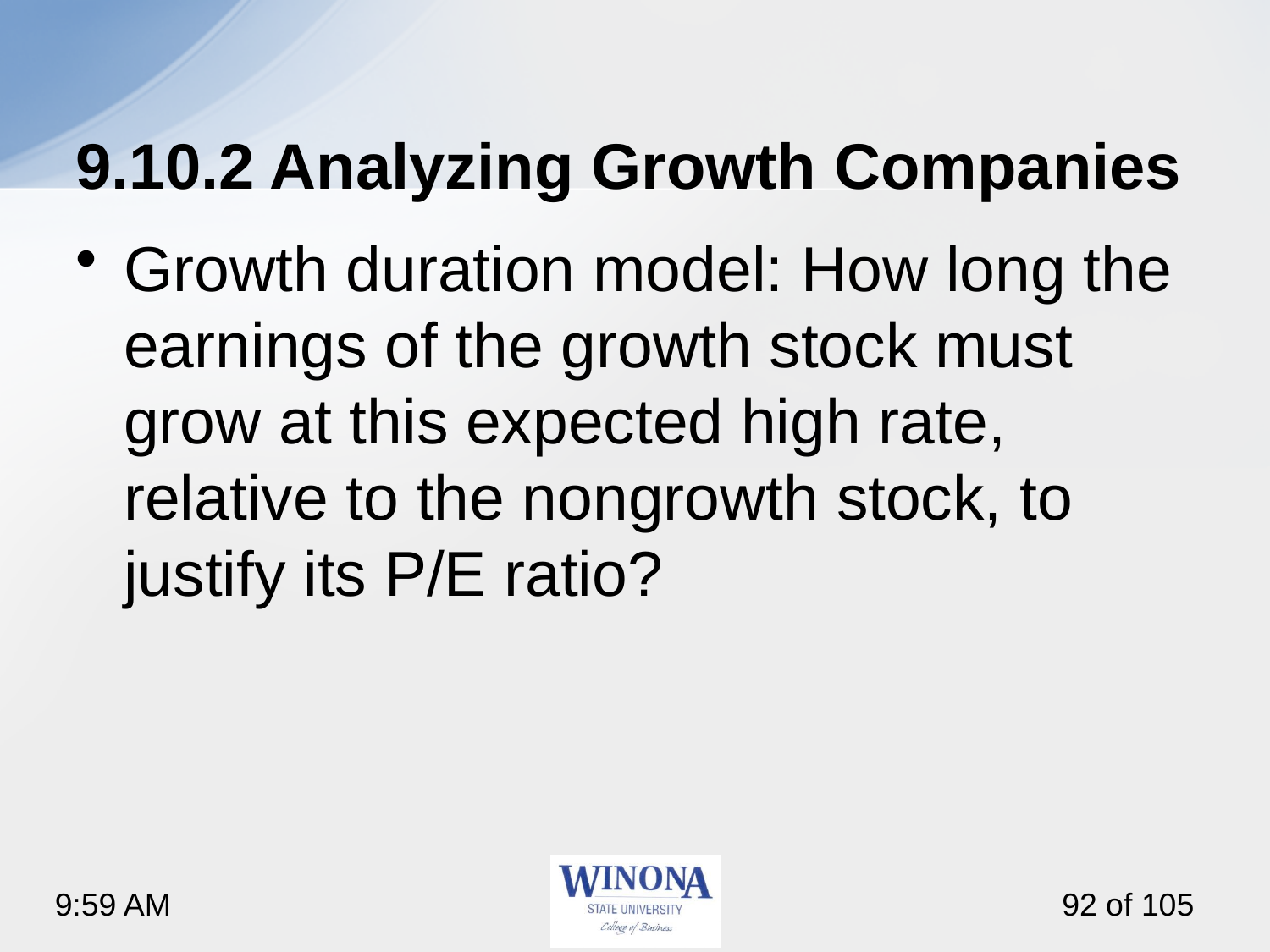

# 9.10.2 Analyzing Growth Companies
Growth duration model: How long the earnings of the growth stock must grow at this expected high rate, relative to the nongrowth stock, to justify its P/E ratio?